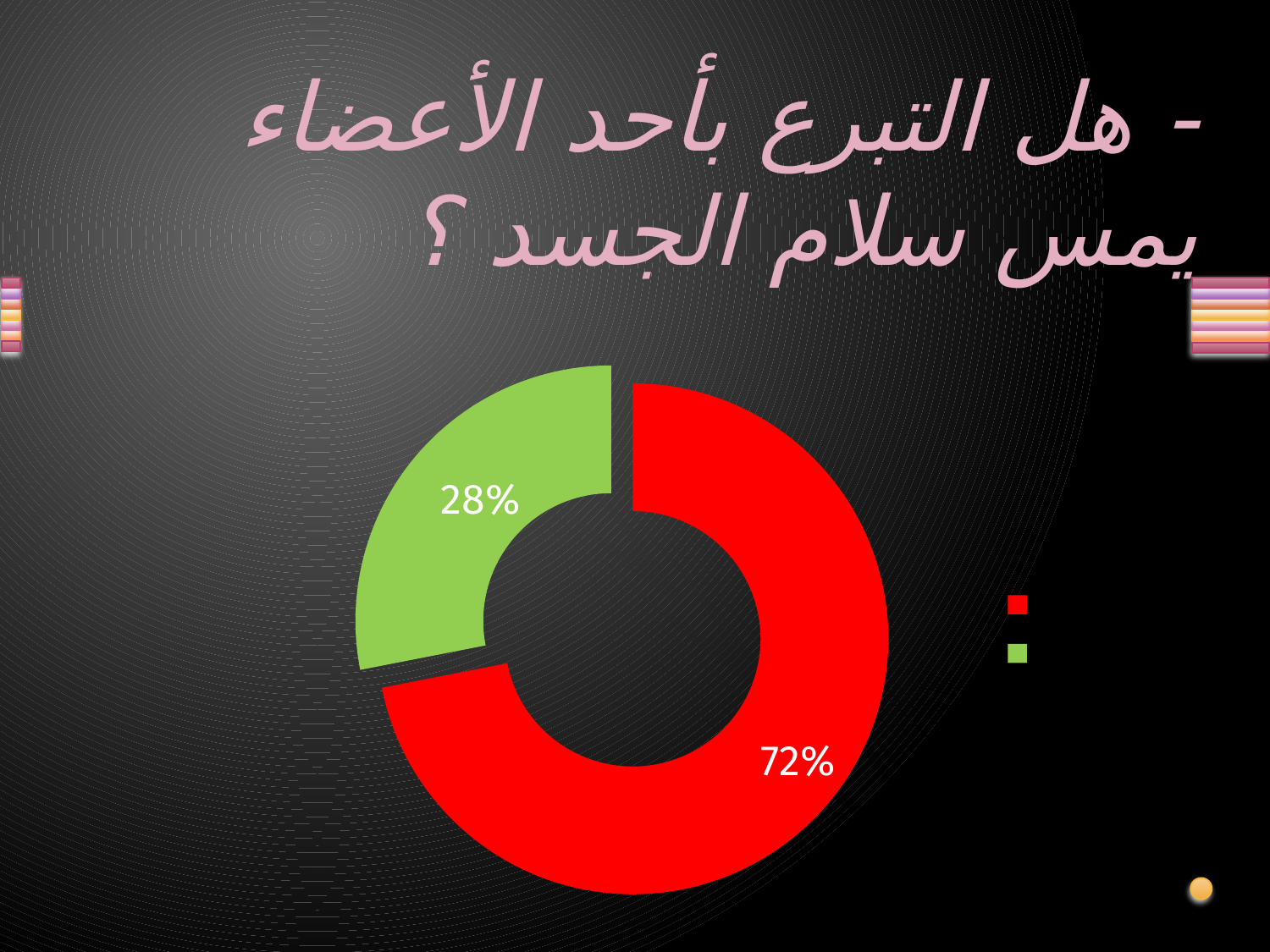

- هل التبرع بأحد الأعضاء يمس سلام الجسد ؟

### Chart

| Category | Ventes |
|---|---|
| نعم | 8.200000000000001 |
| لا | 3.2 |